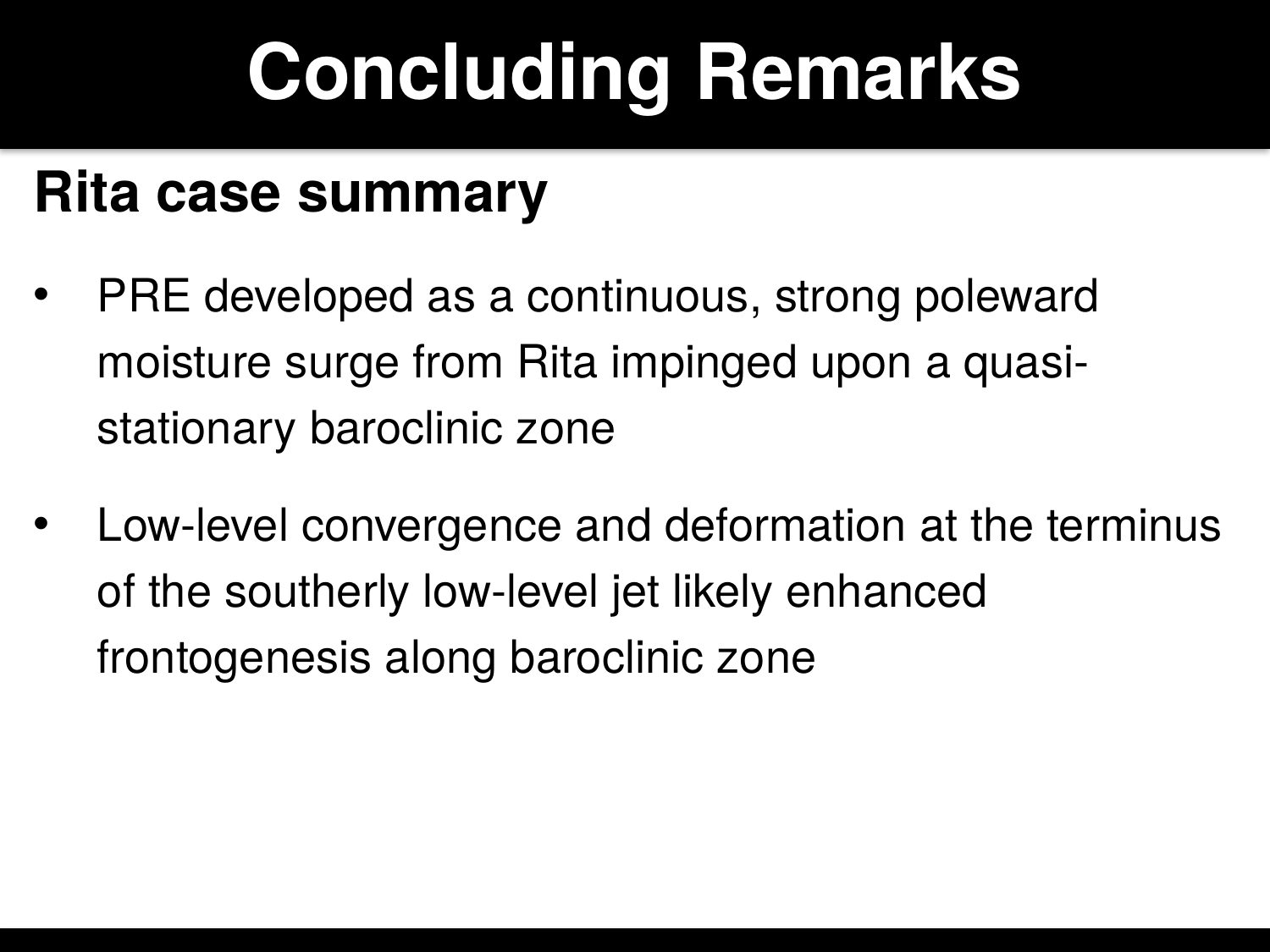

# Concluding Remarks
Rita case summary
PRE developed as a continuous, strong poleward moisture surge from Rita impinged upon a quasi-stationary baroclinic zone
Low-level convergence and deformation at the terminus of the southerly low-level jet likely enhanced frontogenesis along baroclinic zone